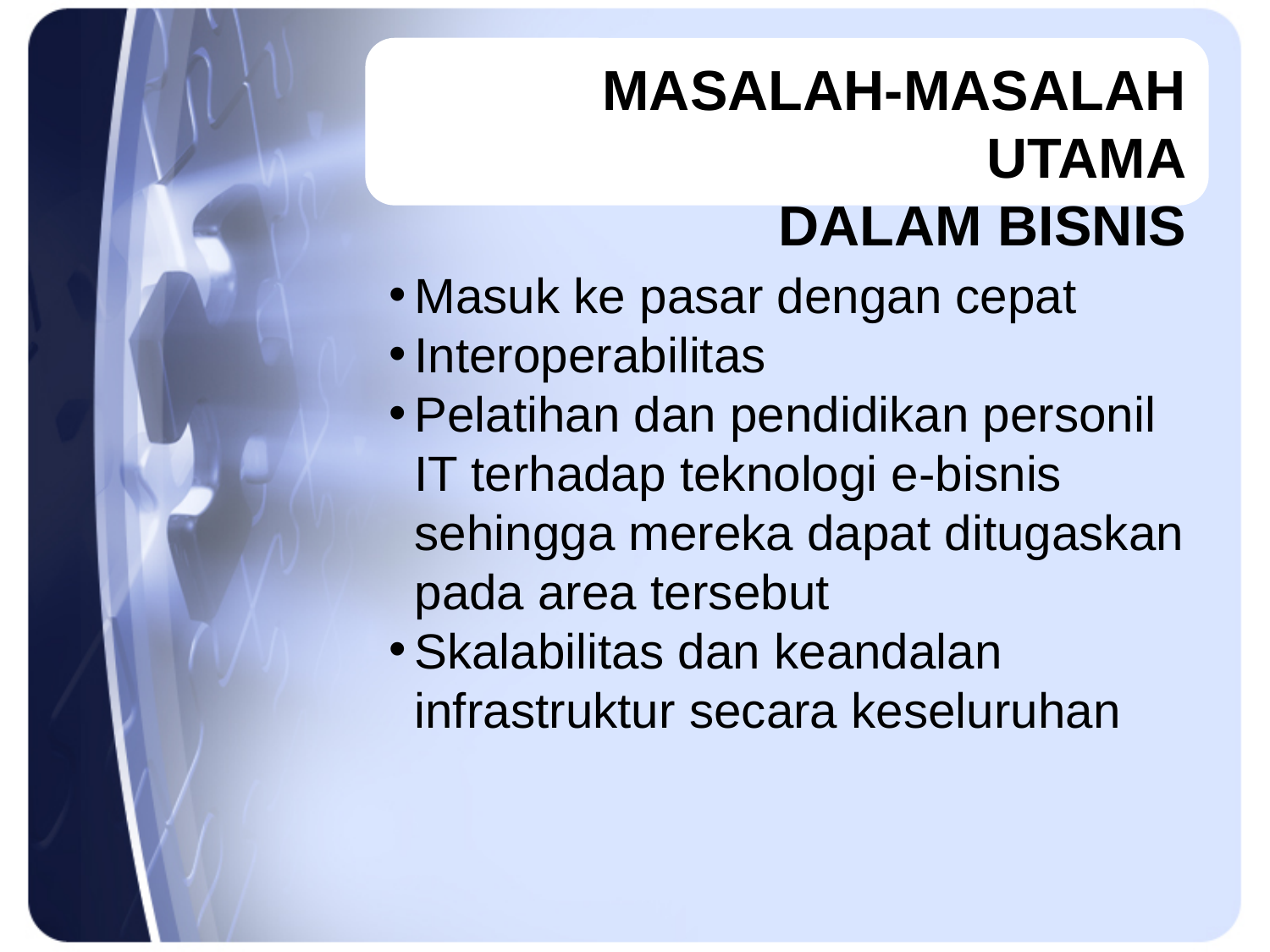

Masalah-masalah Utama
dalam Bisnis
Masuk ke pasar dengan cepat
Interoperabilitas
Pelatihan dan pendidikan personil IT terhadap teknologi e-bisnis sehingga mereka dapat ditugaskan pada area tersebut
Skalabilitas dan keandalan infrastruktur secara keseluruhan